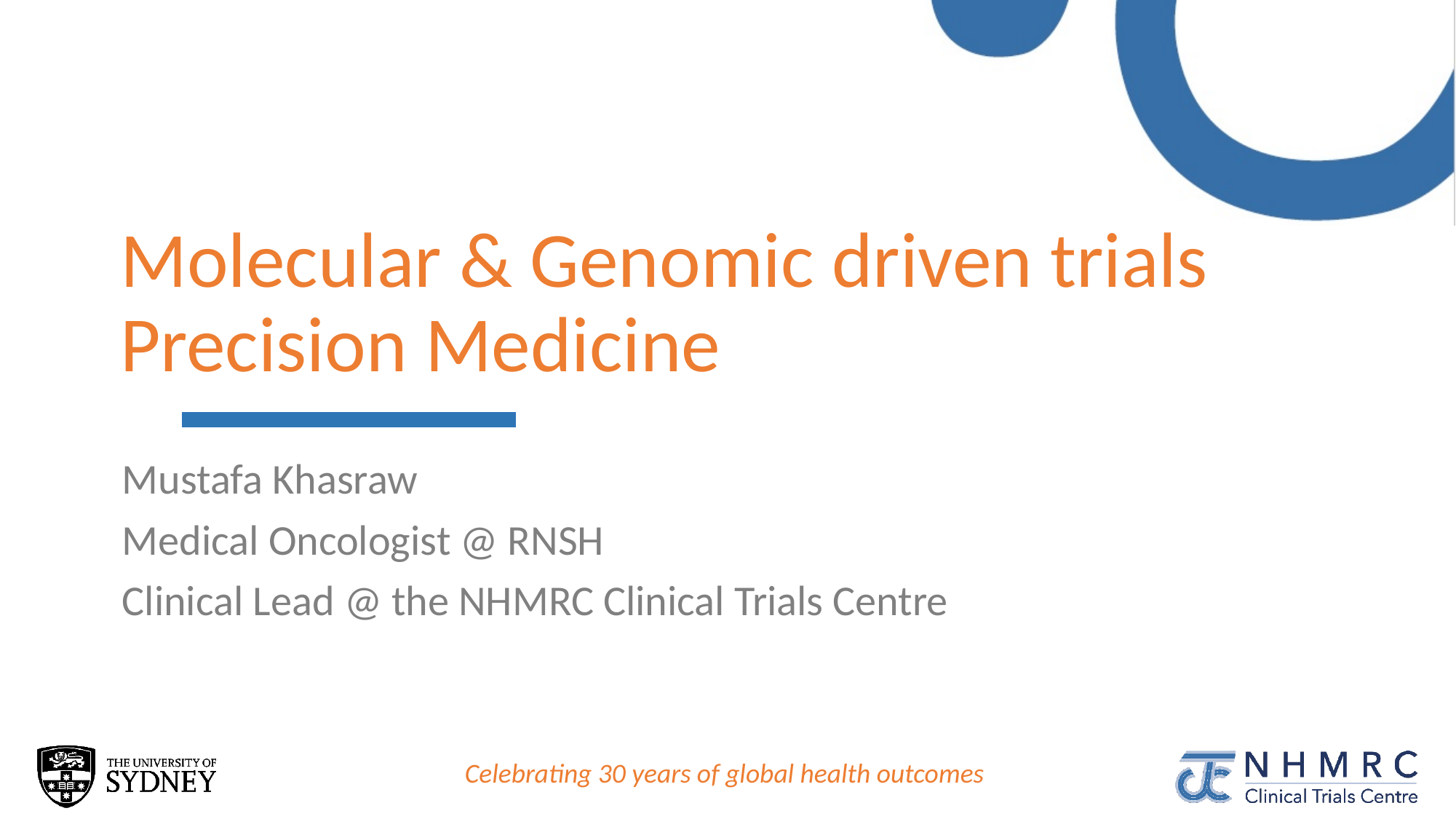

# Molecular & Genomic driven trials Precision Medicine
Mustafa Khasraw
Medical Oncologist @ RNSH
Clinical Lead @ the NHMRC Clinical Trials Centre